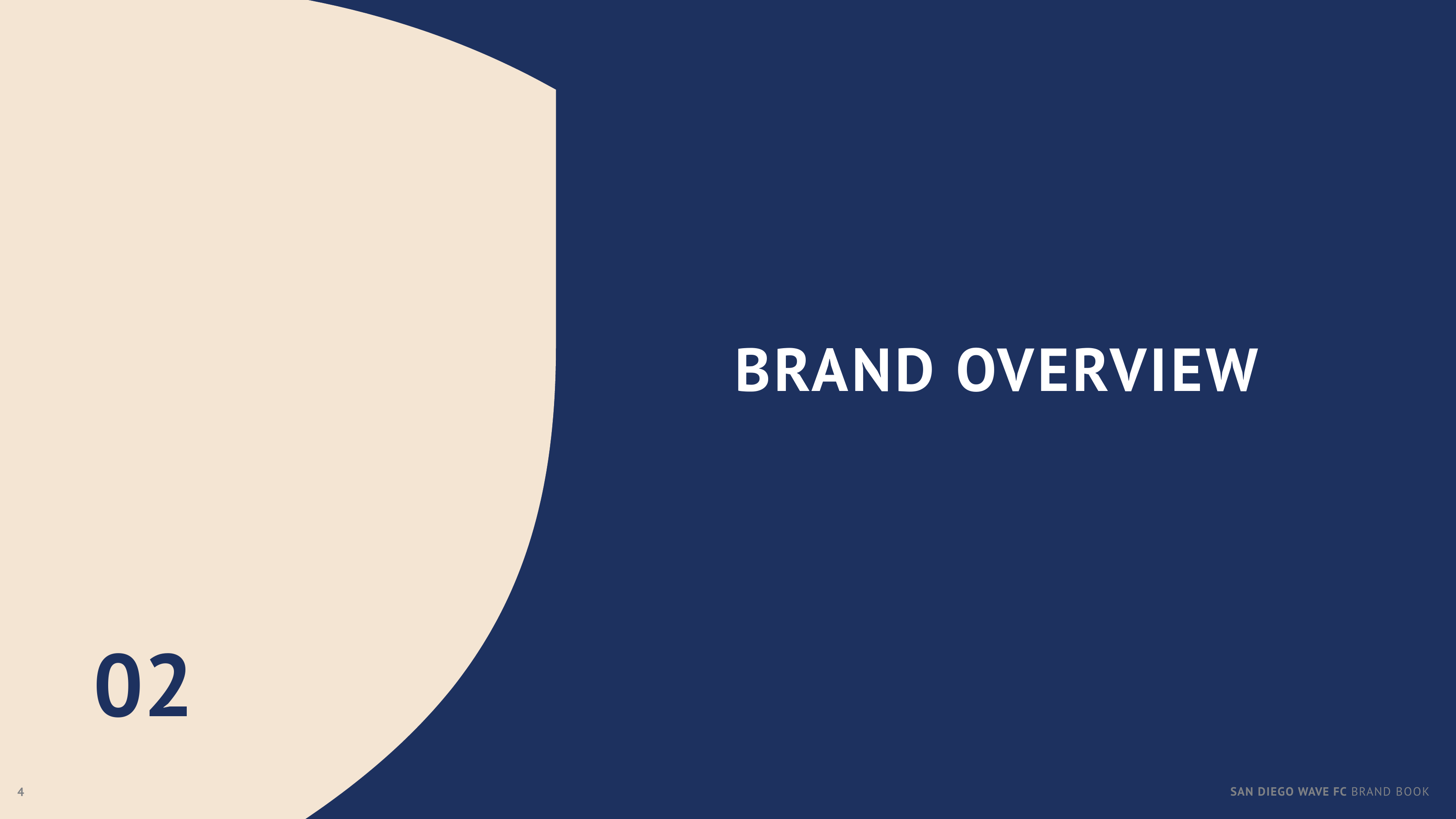

# BRAND OVERVIEW
02
SAN DIEGO WAVE FC BRAND BOOK
4